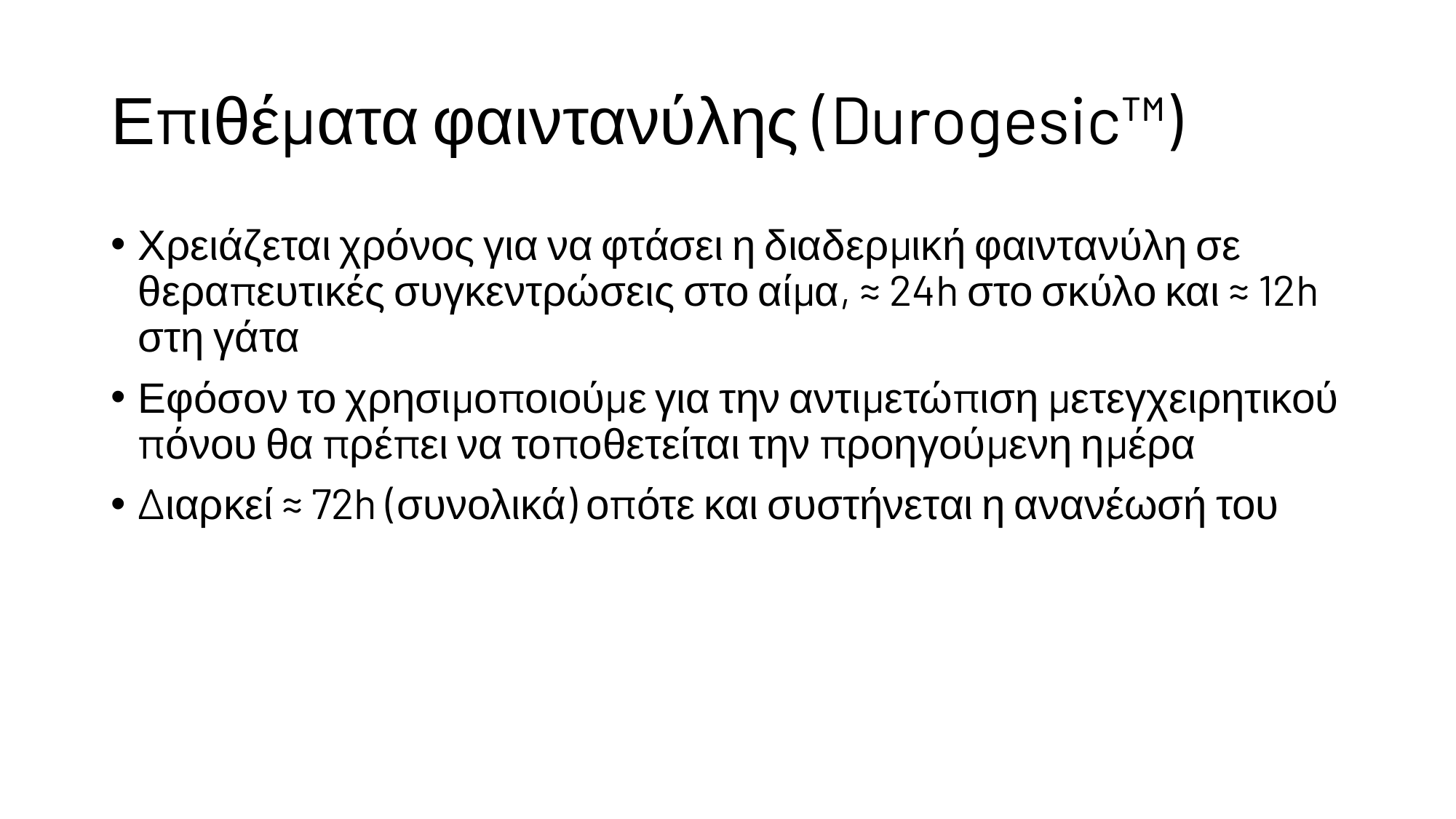

# Επιθέματα φαιντανύλης (Durogesic™)
Χρειάζεται χρόνος για να φτάσει η διαδερμική φαιντανύλη σε θεραπευτικές συγκεντρώσεις στο αίμα, ≈ 24h στο σκύλο και ≈ 12h στη γάτα
Εφόσον το χρησιμοποιούμε για την αντιμετώπιση μετεγχειρητικού πόνου θα πρέπει να τοποθετείται την προηγούμενη ημέρα
Διαρκεί ≈ 72h (συνολικά) οπότε και συστήνεται η ανανέωσή του